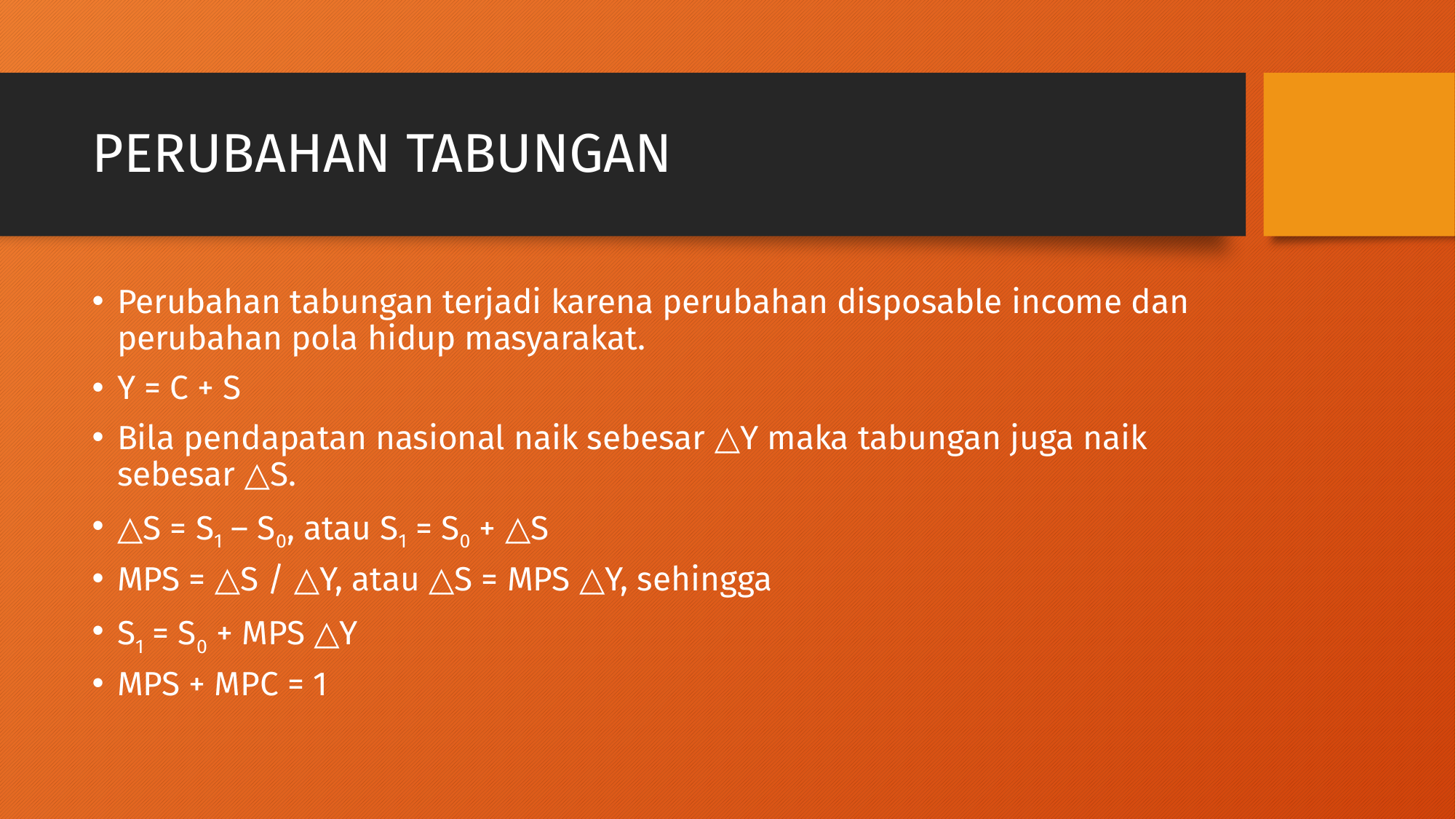

# PERUBAHAN TABUNGAN
Perubahan tabungan terjadi karena perubahan disposable income dan perubahan pola hidup masyarakat.
Y = C + S
Bila pendapatan nasional naik sebesar △Y maka tabungan juga naik sebesar △S.
△S = S1 – S0, atau S1 = S0 + △S
MPS = △S / △Y, atau △S = MPS △Y, sehingga
S1 = S0 + MPS △Y
MPS + MPC = 1